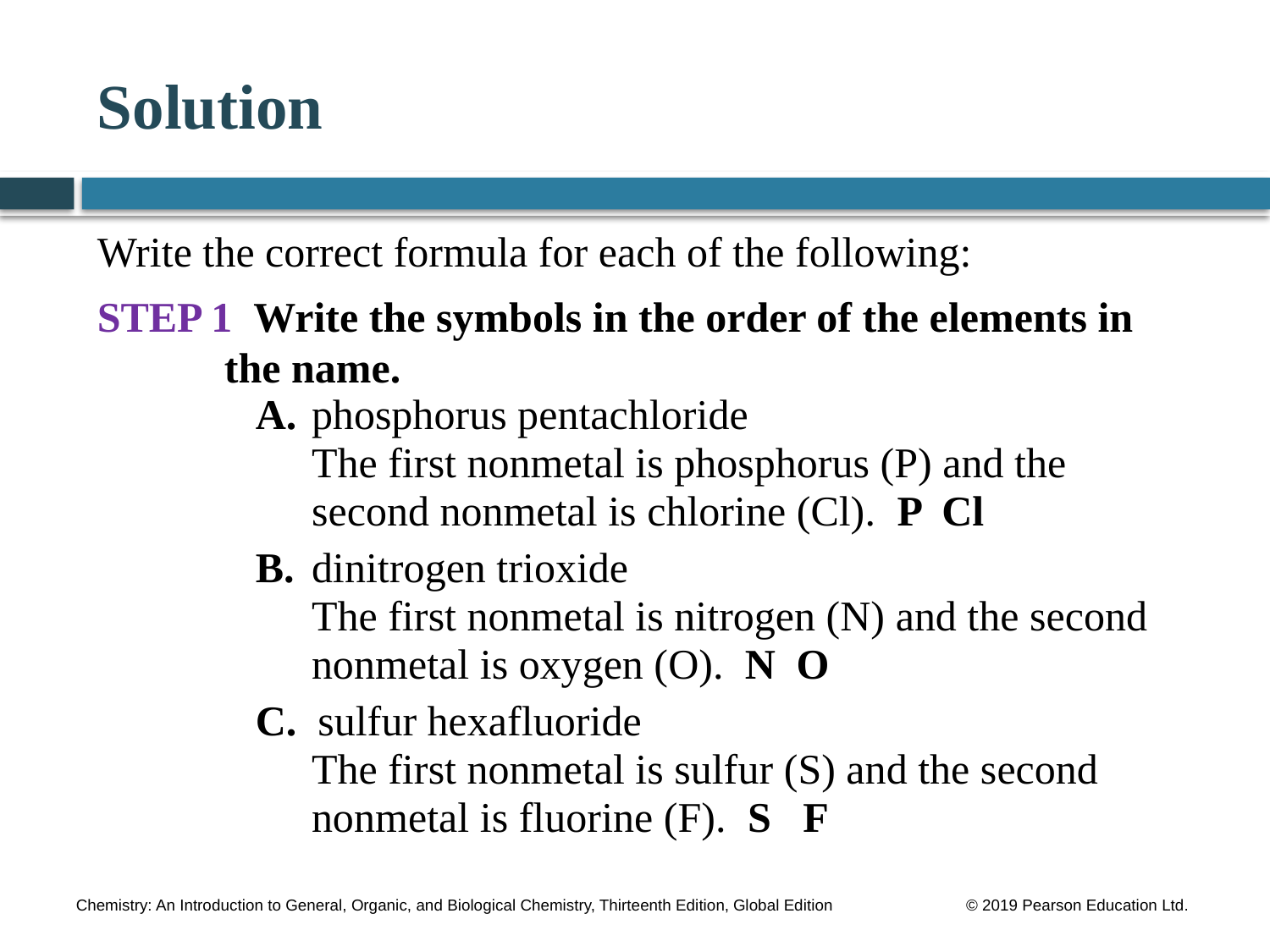

# Solution
Write the correct formula for each of the following:
STEP 1  Write the symbols in the order of the elements in 	the name.
A.	phosphorus pentachloride
The first nonmetal is phosphorus (P) and the second nonmetal is chlorine (Cl).  P  Cl
B.	dinitrogen trioxide
The first nonmetal is nitrogen (N) and the second nonmetal is oxygen (O).  N  O
C.  sulfur hexafluoride
The first nonmetal is sulfur (S) and the second
nonmetal is fluorine (F).  S   F